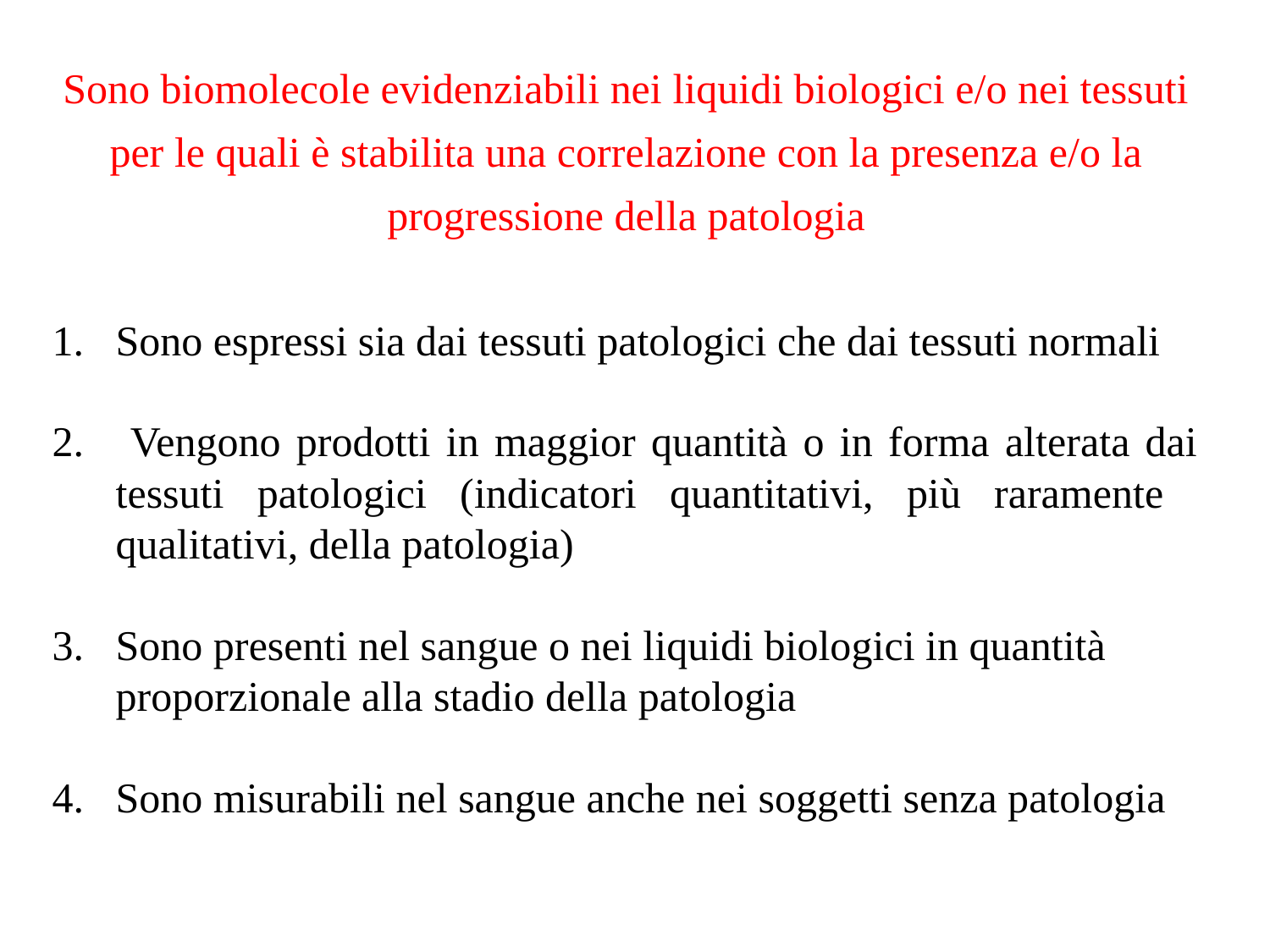

Sono biomolecole evidenziabili nei liquidi biologici e/o nei tessuti per le quali è stabilita una correlazione con la presenza e/o la progressione della patologia

Sono espressi sia dai tessuti patologici che dai tessuti normali

2.	 Vengono prodotti in maggior quantità o in forma alterata dai tessuti patologici (indicatori quantitativi, più raramente  qualitativi, della patologia)

3. 	Sono presenti nel sangue o nei liquidi biologici in quantità proporzionale alla stadio della patologia

4. 	Sono misurabili nel sangue anche nei soggetti senza patologia